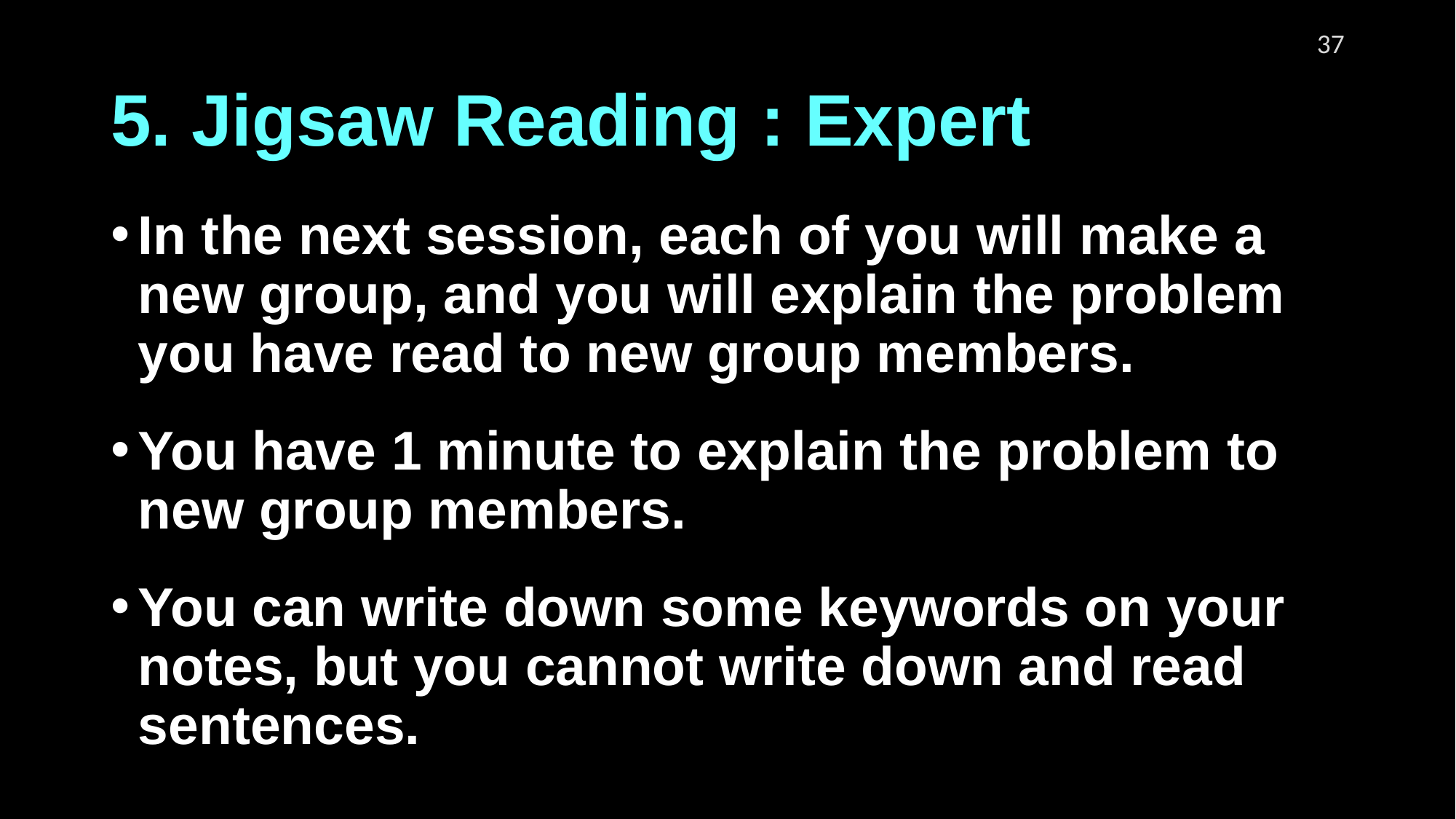

# 5. Jigsaw Reading : Expert
In the next session, each of you will make a new group, and you will explain the problem you have read to new group members.

You have 1 minute to explain the problem to new group members.

You can write down some keywords on your notes, but you cannot write down and read sentences.